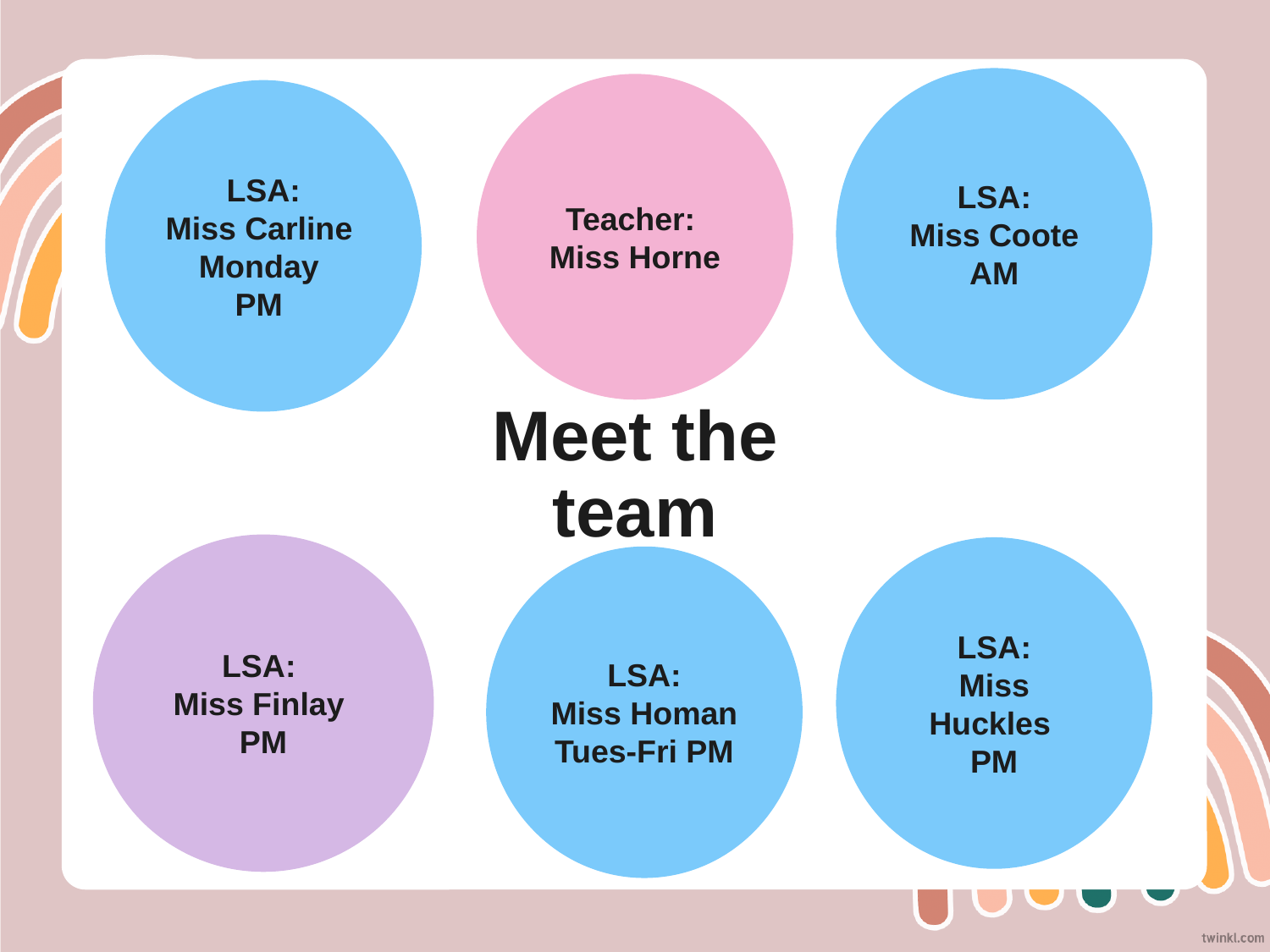

LSA:
Miss Coote AM
Teacher:
Miss Horne
LSA:
Miss Carline
Monday
PM
# Meet the team
LSA:
Miss Finlay
PM
LSA:
Miss Huckles
PM
LSA:
Miss Homan
Tues-Fri PM